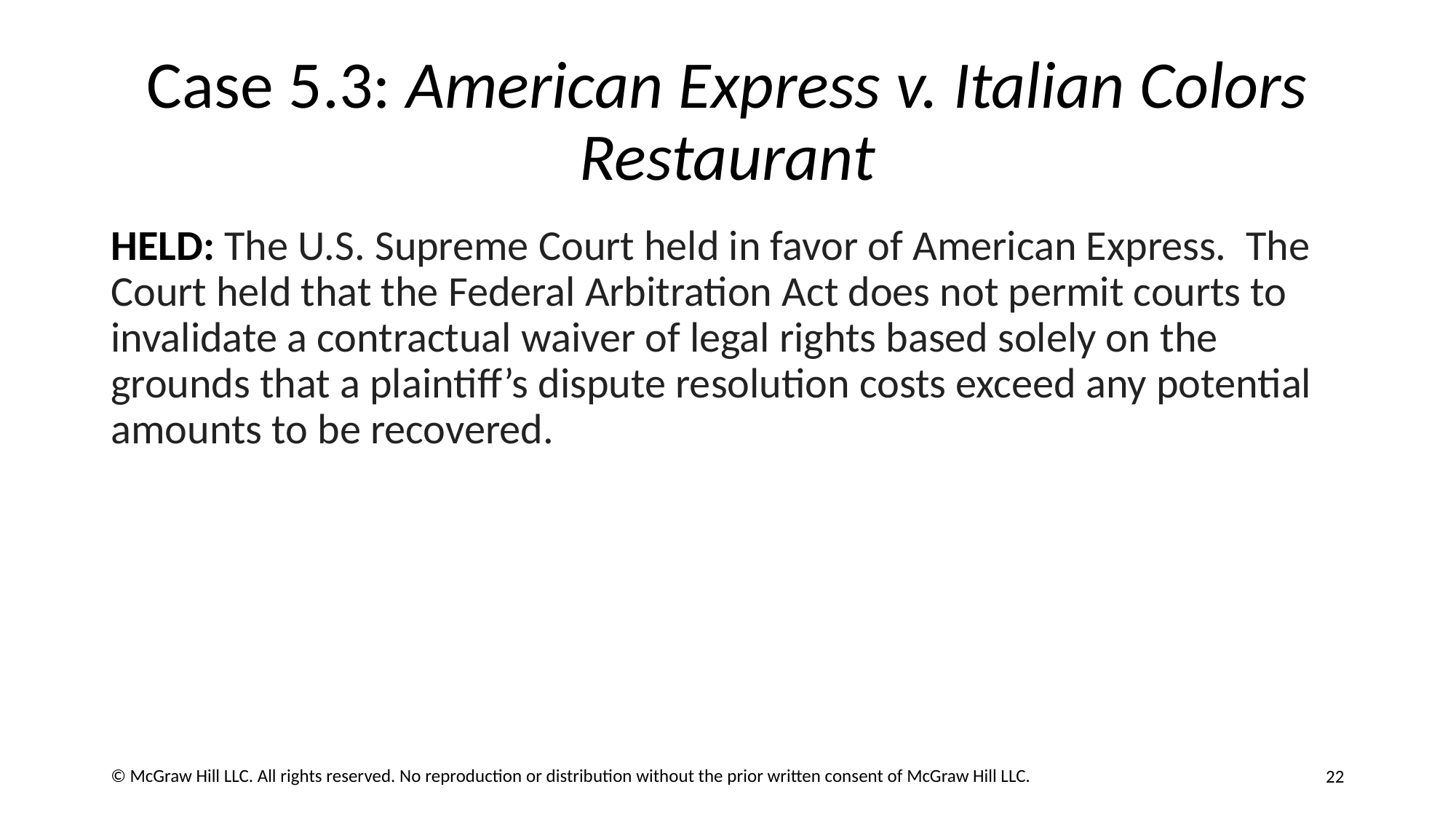

# Case 5.3: American Express v. Italian Colors Restaurant
HELD: The U.S. Supreme Court held in favor of American Express.  The Court held that the Federal Arbitration Act does not permit courts to invalidate a contractual waiver of legal rights based solely on the grounds that a plaintiff’s dispute resolution costs exceed any potential amounts to be recovered.
22